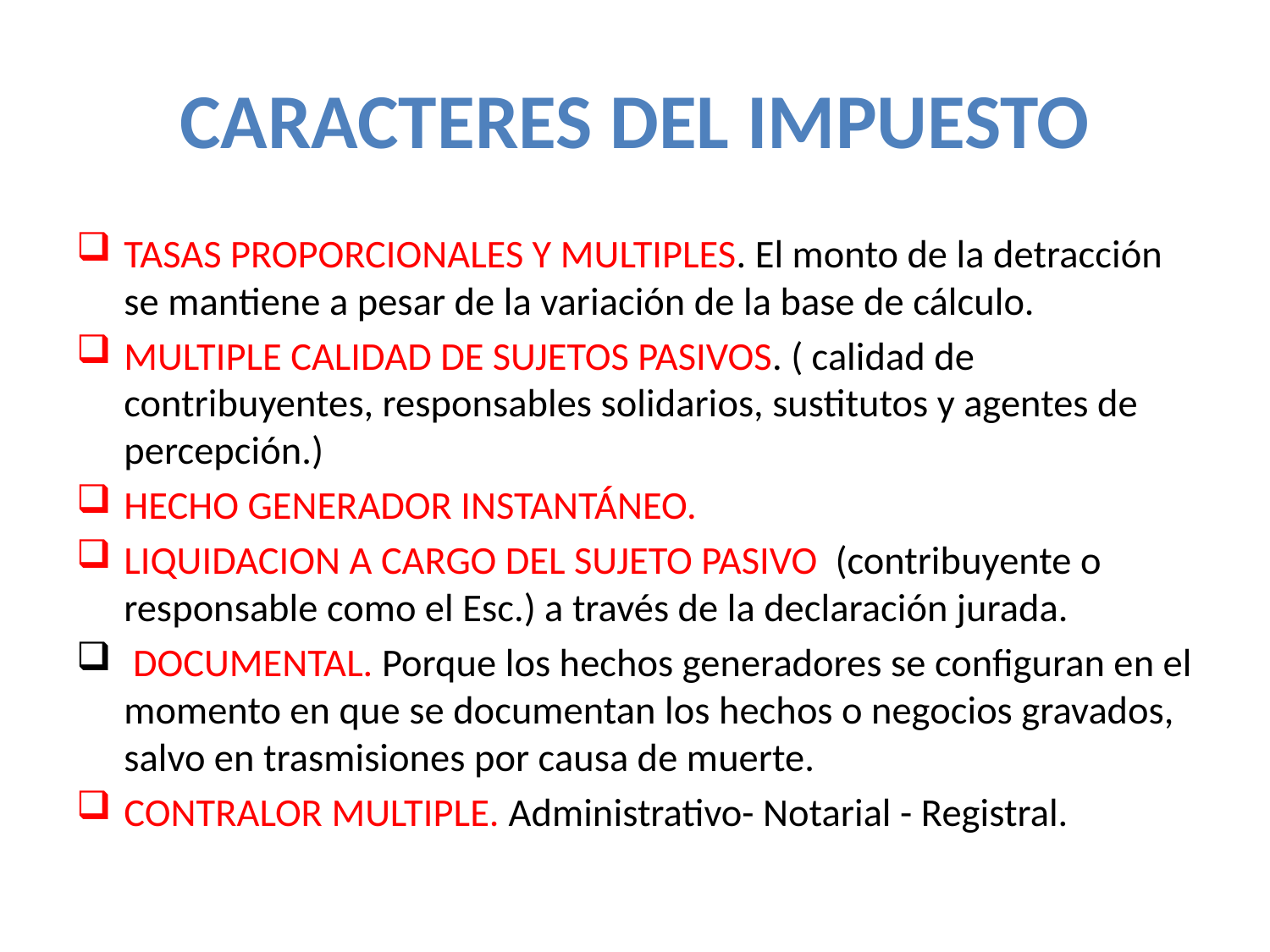

# CARACTERES DEL IMPUESTO
TASAS PROPORCIONALES Y MULTIPLES. El monto de la detracción se mantiene a pesar de la variación de la base de cálculo.
MULTIPLE CALIDAD DE SUJETOS PASIVOS. ( calidad de contribuyentes, responsables solidarios, sustitutos y agentes de percepción.)
HECHO GENERADOR INSTANTÁNEO.
LIQUIDACION A CARGO DEL SUJETO PASIVO  (contribuyente o responsable como el Esc.) a través de la declaración jurada.
 DOCUMENTAL. Porque los hechos generadores se configuran en el momento en que se documentan los hechos o negocios gravados, salvo en trasmisiones por causa de muerte.
CONTRALOR MULTIPLE. Administrativo- Notarial - Registral.